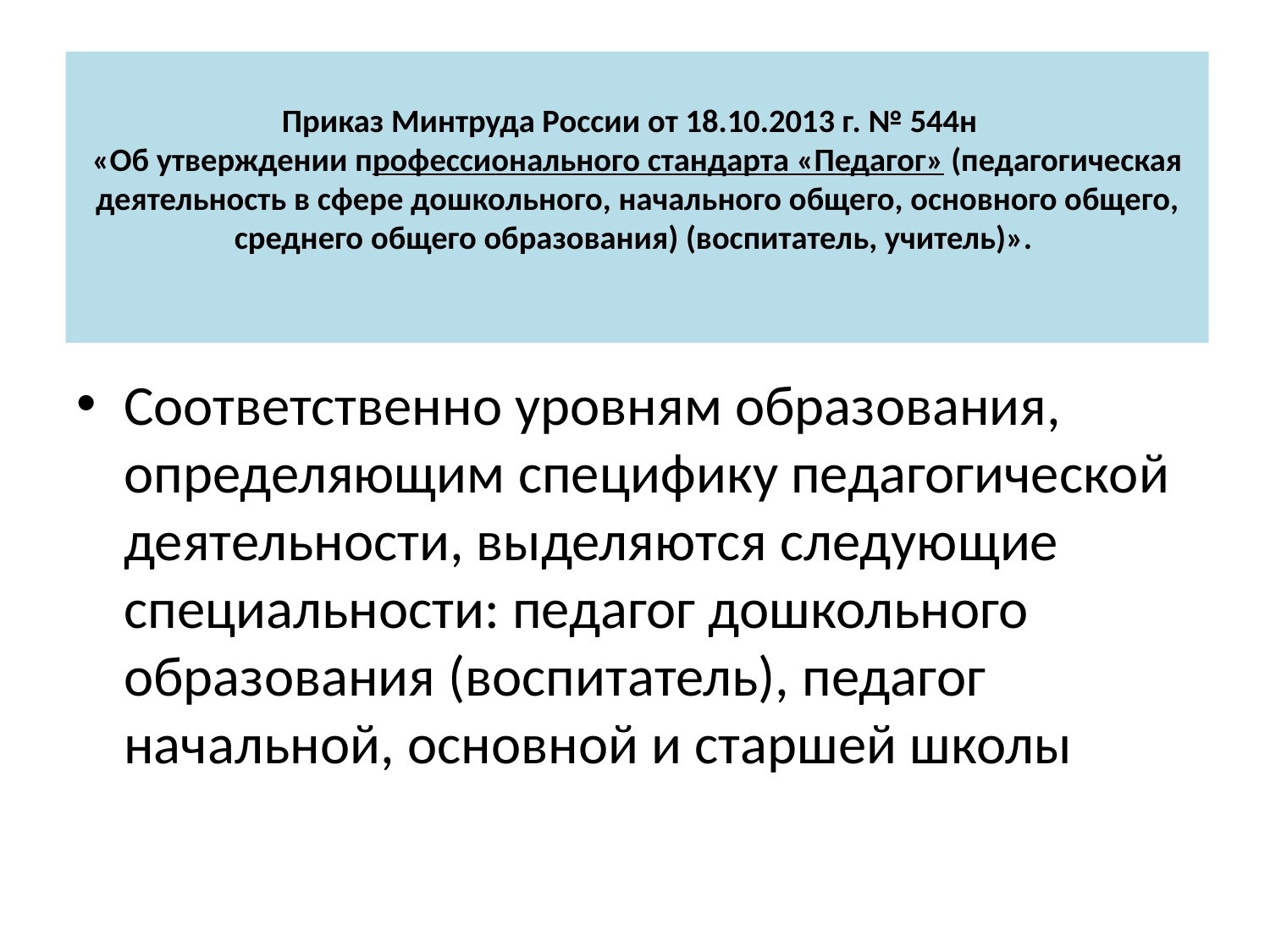

# Приказ Минтруда России от 18.10.2013 г. № 544н «Об утверждении профессионального стандарта «Педагог» (педагогическая деятельность в сфере дошкольного, начального общего, основного общего, среднего общего образования) (воспитатель, учитель)».
Соответственно уровням образования, определяющим специфику педагогической деятельности, выделяются следующие специальности: педагог дошкольного образования (воспитатель), педагог начальной, основной и старшей школы